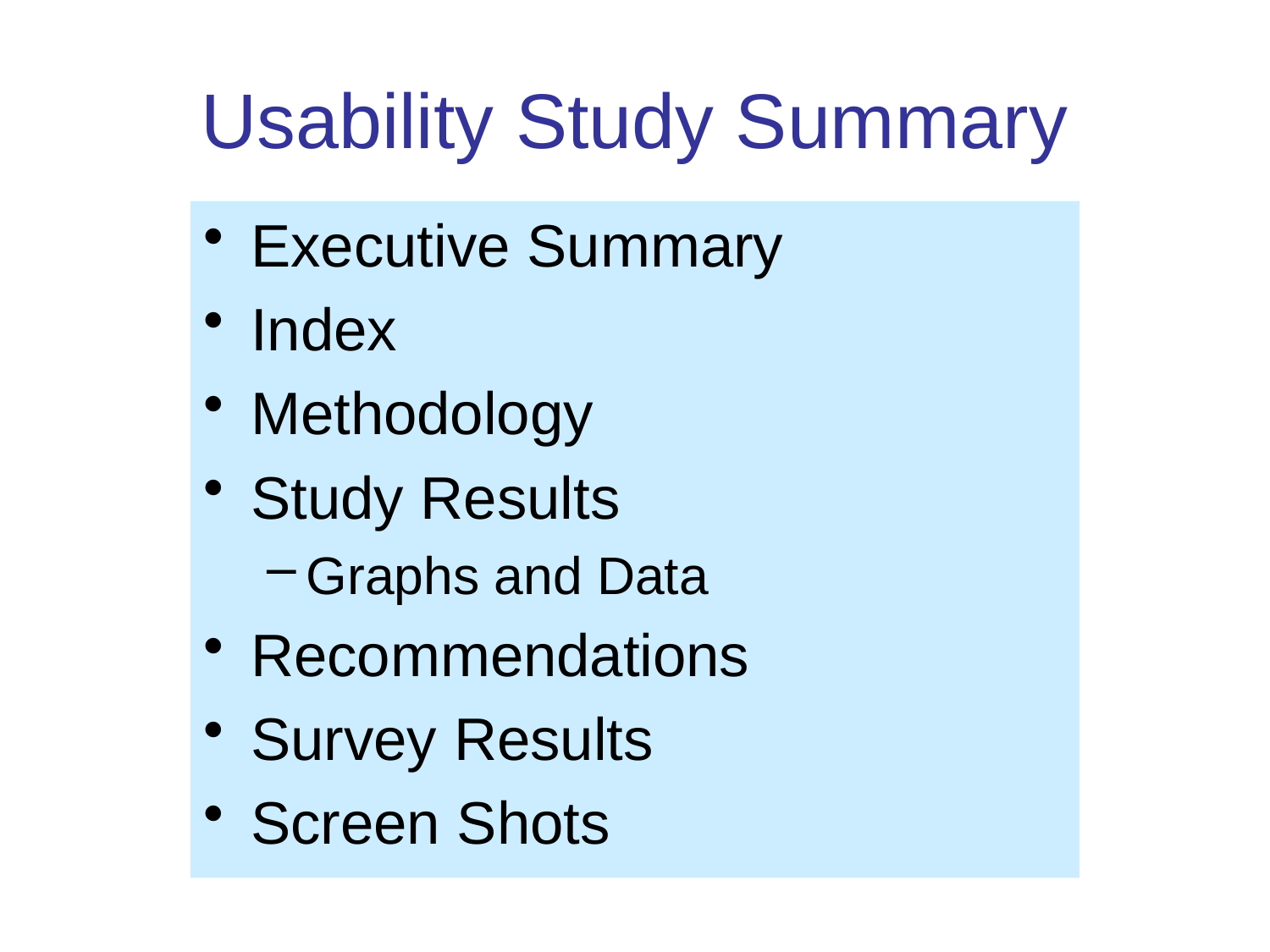

# Usability Study Summary
Executive Summary
Index
Methodology
Study Results
Graphs and Data
Recommendations
Survey Results
Screen Shots